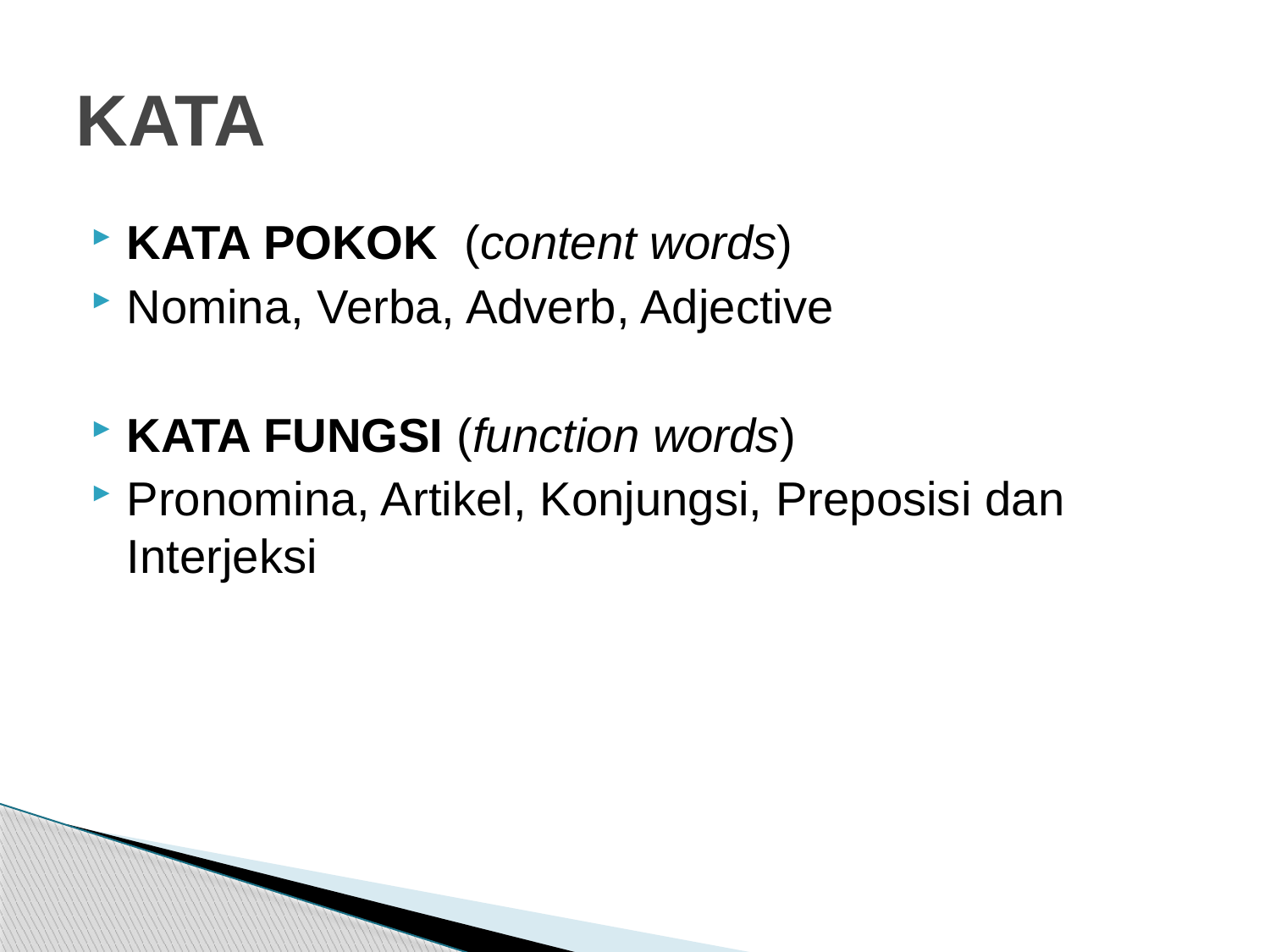

# KATA
KATA POKOK  (content words)
Nomina, Verba, Adverb, Adjective

KATA FUNGSI (function words)
Pronomina, Artikel, Konjungsi, Preposisi dan Interjeksi